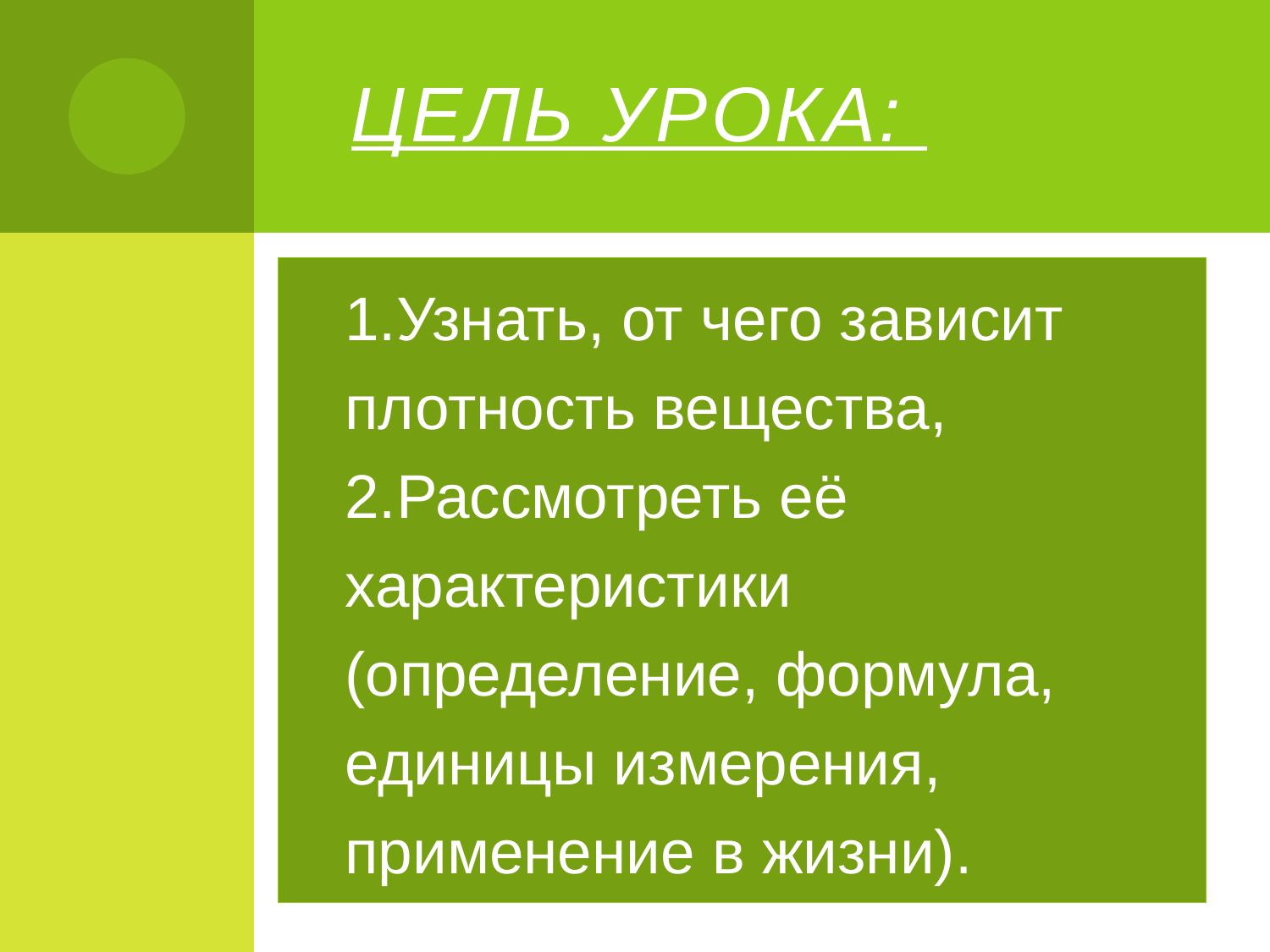

# Цель урока:
	1.Узнать, от чего зависит плотность вещества, 2.Рассмотреть её характеристики (определение, формула, единицы измерения, применение в жизни).